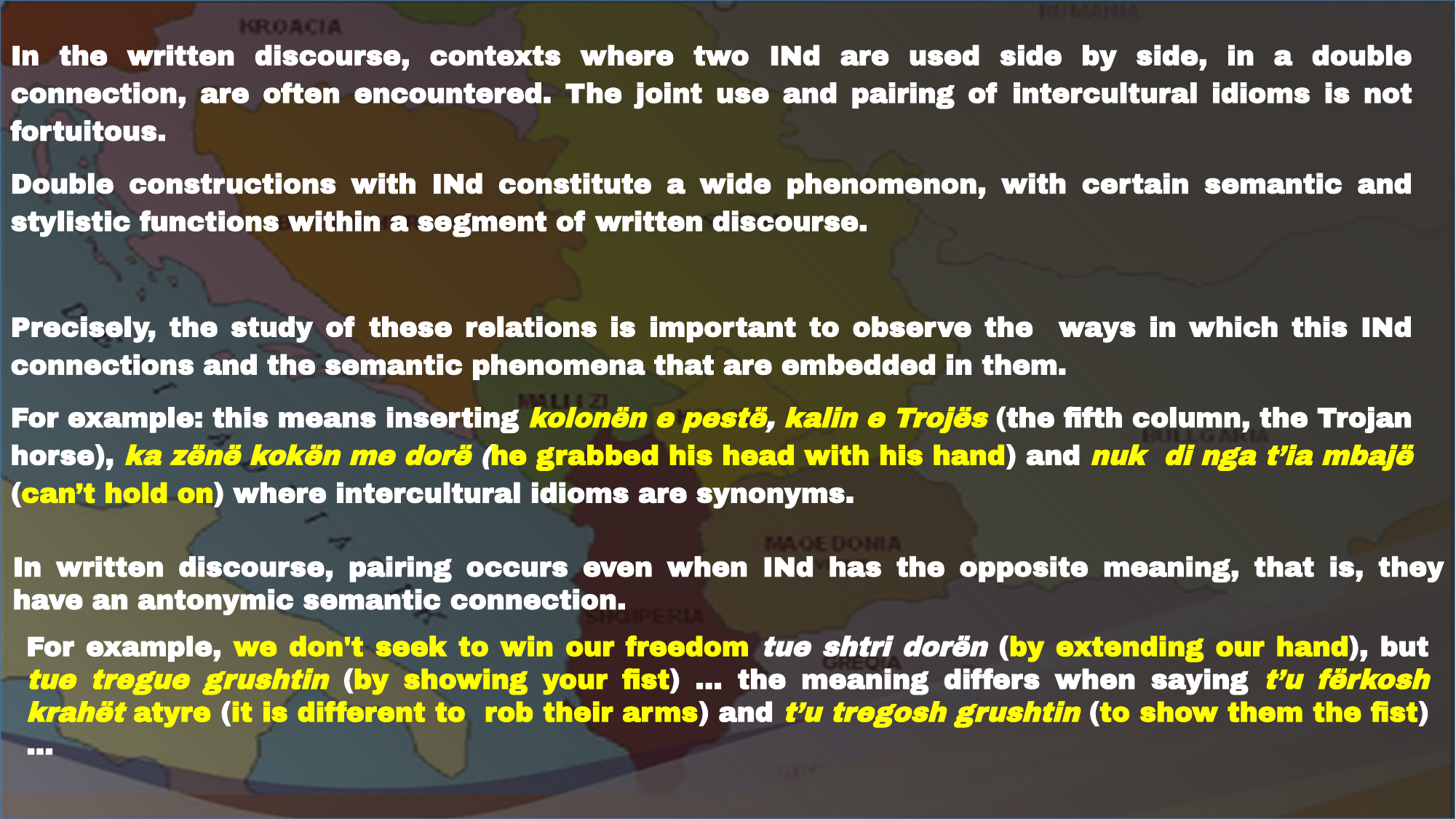

In the written discourse, contexts where two INd are used side by side, in a double connection, are often encountered. The joint use and pairing of intercultural idioms is not fortuitous.
Double constructions with INd constitute a wide phenomenon, with certain semantic and stylistic functions within a segment of written discourse.

Precisely, the study of these relations is important to observe the  ways in which this INd connections and the semantic phenomena that are embedded in them.
For example: this means inserting kolonën e pestë, kalin e Trojës (the fifth column, the Trojan horse), ka zënë kokën me dorë (he grabbed his head with his hand) and nuk  di nga t’ia mbajë (can’t hold on) where intercultural idioms are synonyms.
In written discourse, pairing occurs even when INd has the opposite meaning, that is, they have an antonymic semantic connection.
For example, we don't seek to win our freedom tue shtri dorën (by extending our hand), but tue tregue grushtin (by showing your fist) ... the meaning differs when saying t’u fërkosh krahët atyre (it is different to  rob their arms) and t’u tregosh grushtin (to show them the fist)…